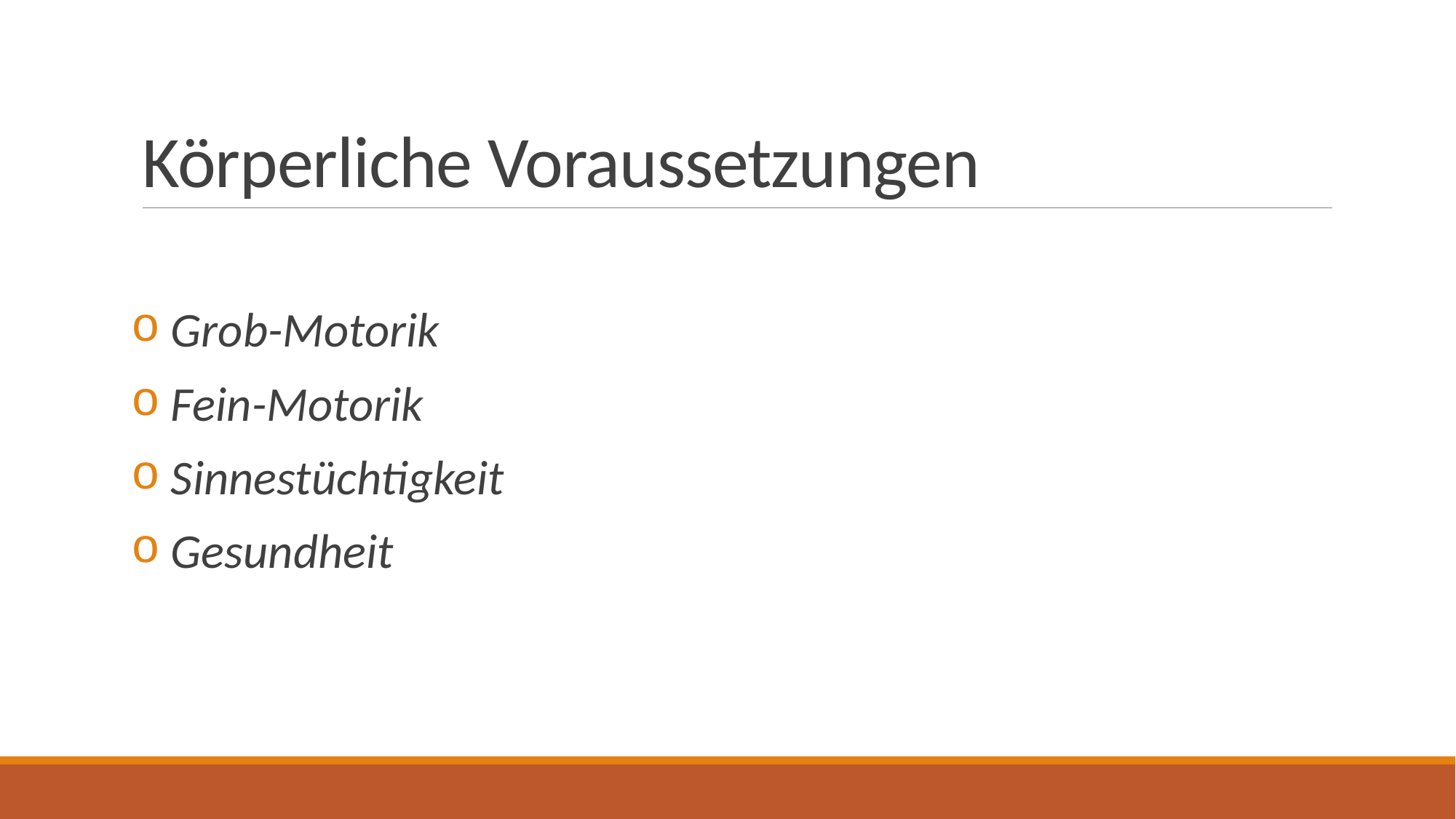

# Körperliche Voraussetzungen

 Grob-Motorik
 Fein-Motorik
 Sinnestüchtigkeit
 Gesundheit